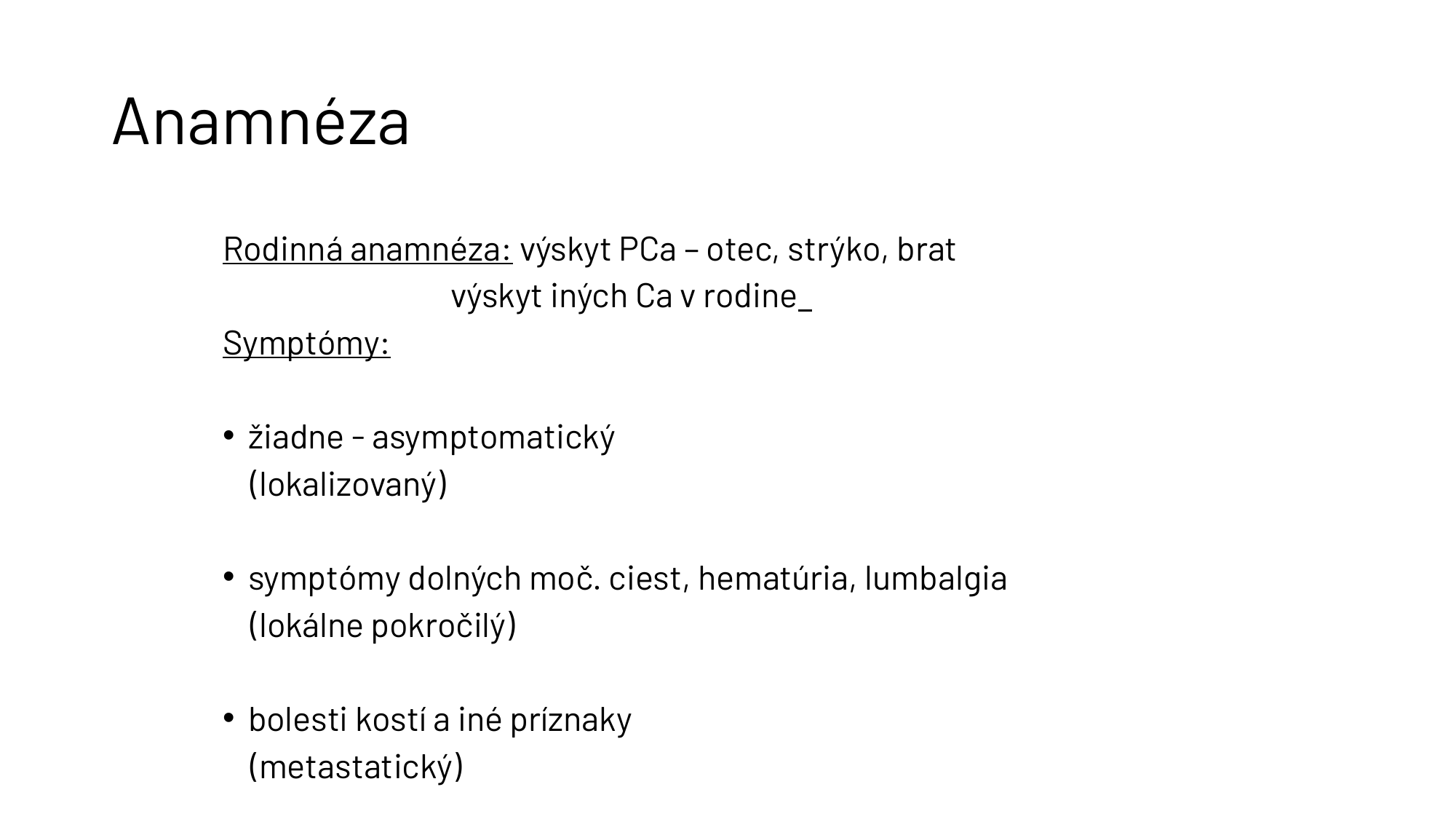

# Anamnéza
Rodinná anamnéza: výskyt PCa – otec, strýko, brat
                                 výskyt iných Ca v rodine
Symptómy:

žiadne - asymptomatický
    (lokalizovaný)

symptómy dolných moč. ciest, hematúria, lumbalgia
    (lokálne pokročilý)

bolesti kostí a iné príznaky
    (metastatický)